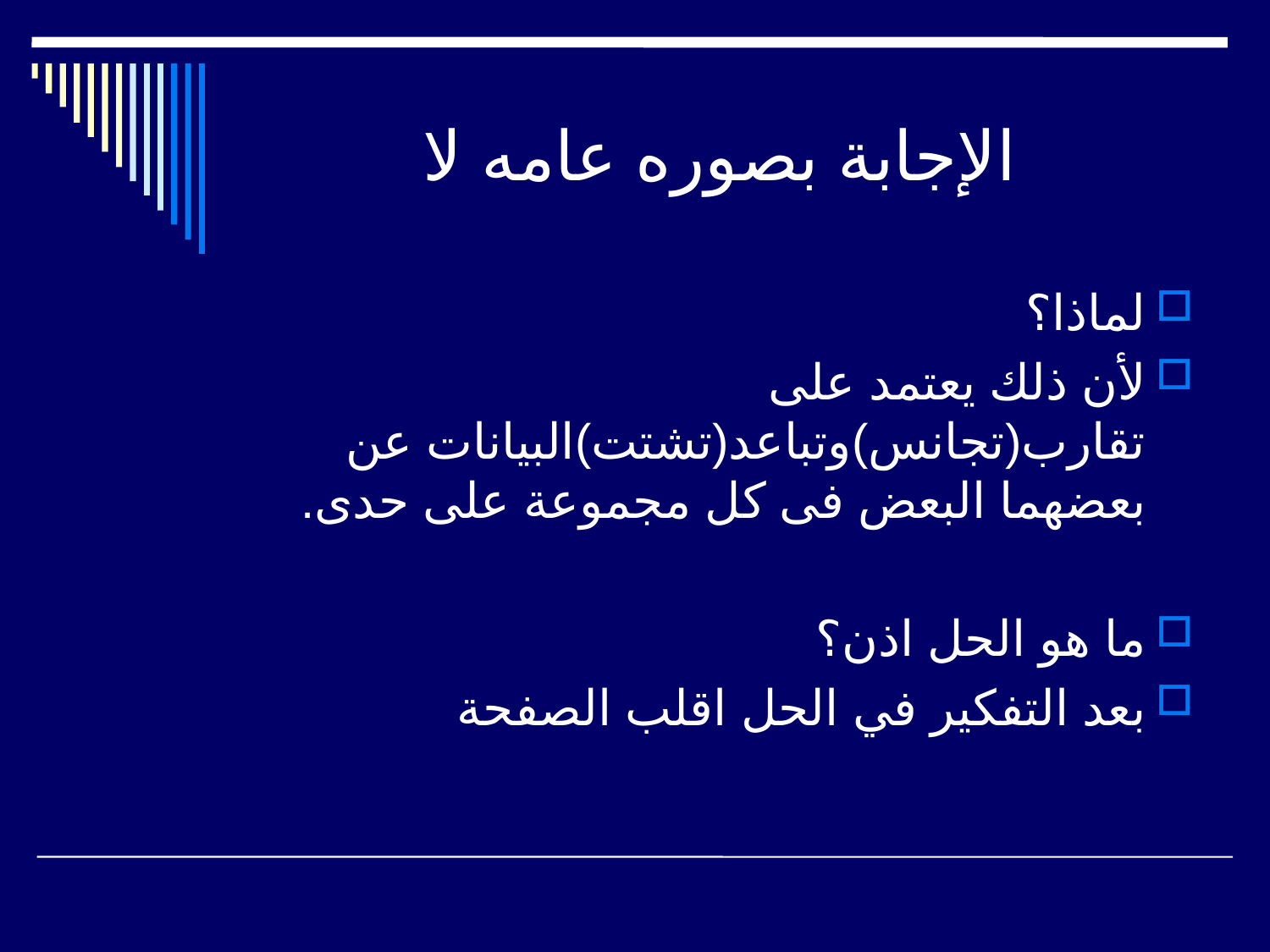

# الإجابة بصوره عامه لا
لماذا؟
لأن ذلك يعتمد على تقارب(تجانس)وتباعد(تشتت)البيانات عن بعضهما البعض فى كل مجموعة على حدى.

ما هو الحل اذن؟
بعد التفكير في الحل اقلب الصفحة